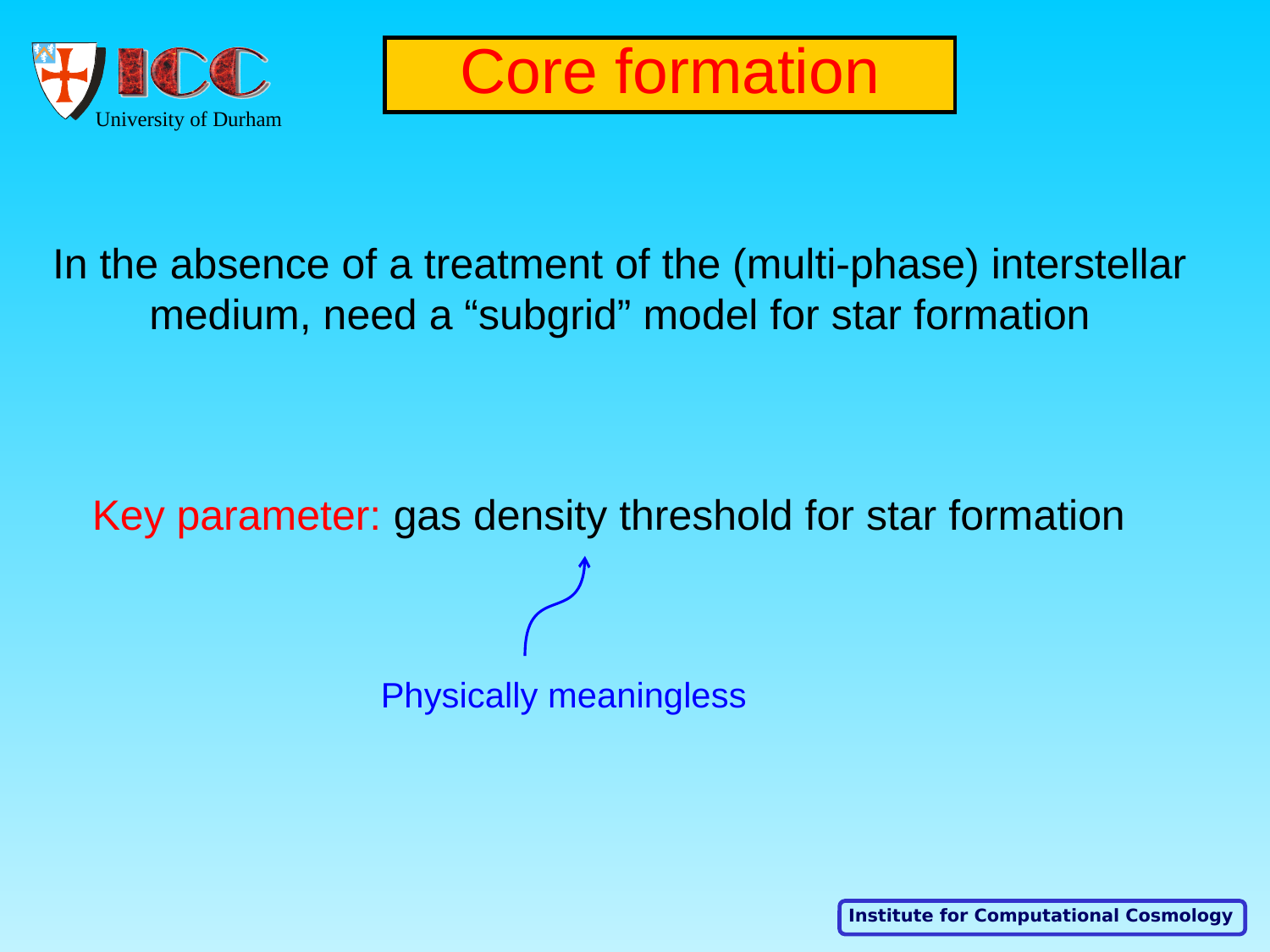

Core formation
In the absence of a treatment of the (multi-phase) interstellar medium, need a “subgrid” model for star formation
Key parameter: gas density threshold for star formation
Physically meaningless